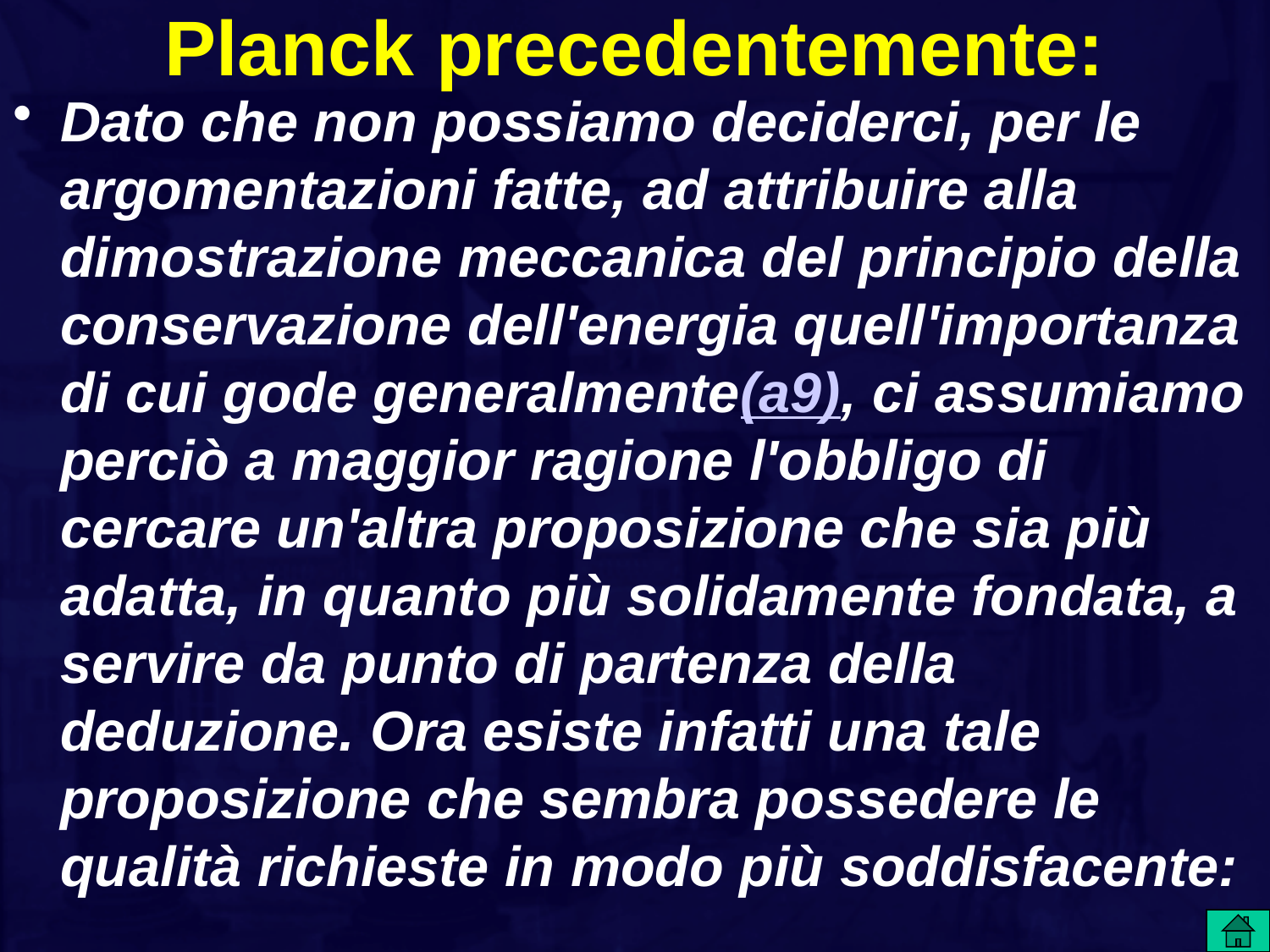

# Planck precedentemente:
Dato che non possiamo deciderci, per le argomentazioni fatte, ad attribuire alla dimostrazione meccanica del principio della conservazione dell'energia quell'importanza di cui gode generalmente(a9), ci assumiamo perciò a maggior ragione l'obbligo di cercare un'altra proposizione che sia più adatta, in quanto più solidamente fondata, a servire da punto di partenza della deduzione. Ora esiste infatti una tale proposizione che sembra possedere le qualità richieste in modo più soddisfacente: